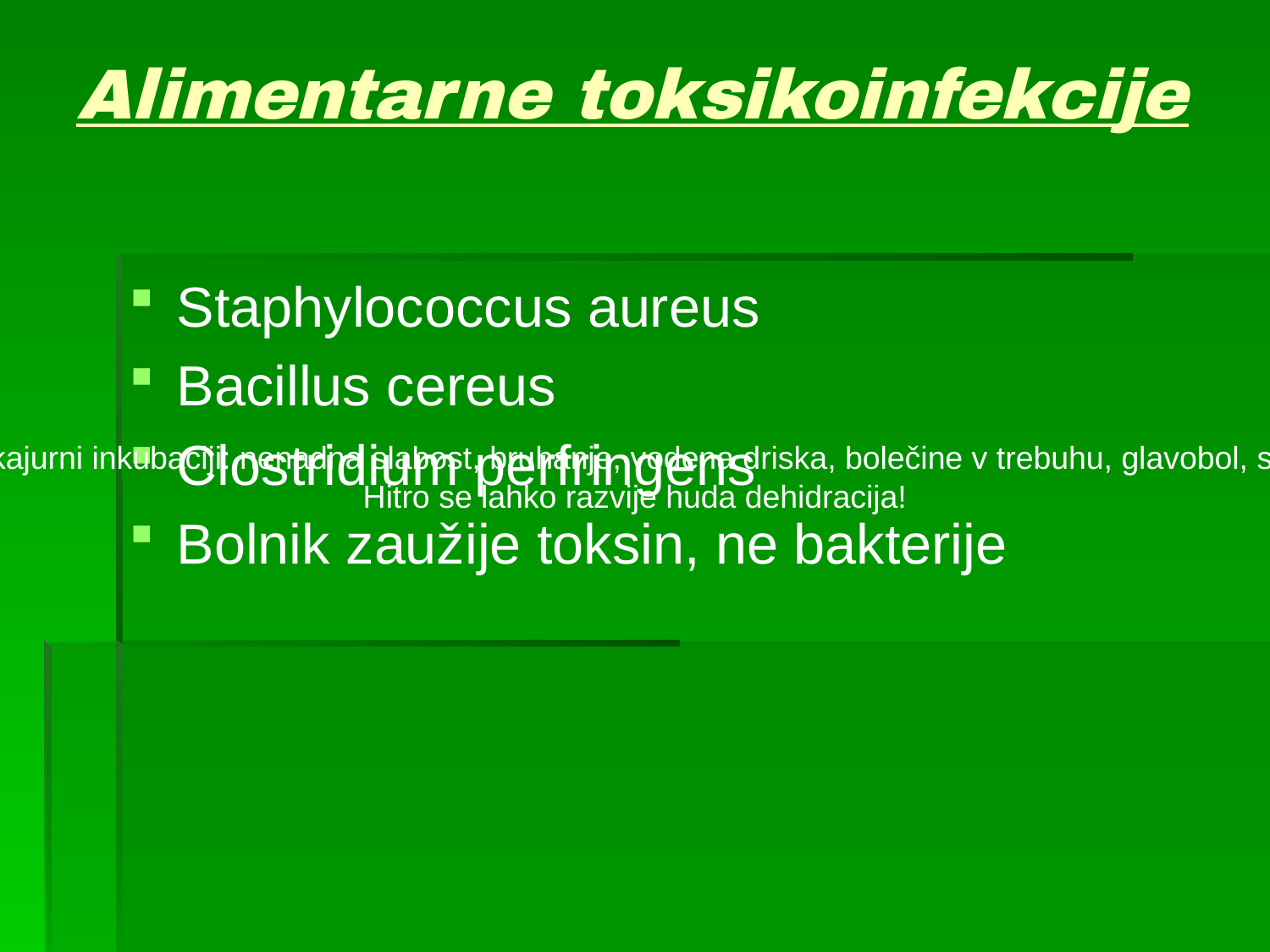

# Alimentarne toksikoinfekcije
Staphylococcus aureus
Bacillus cereus
Clostridium perfringens
Bolnik zaužije toksin, ne bakterije
Po  nekajurni inkubaciji: nenadna slabost, bruhanje, vodena driska, bolečine v trebuhu, glavobol, slinjenje
Hitro se lahko razvije huda dehidracija!